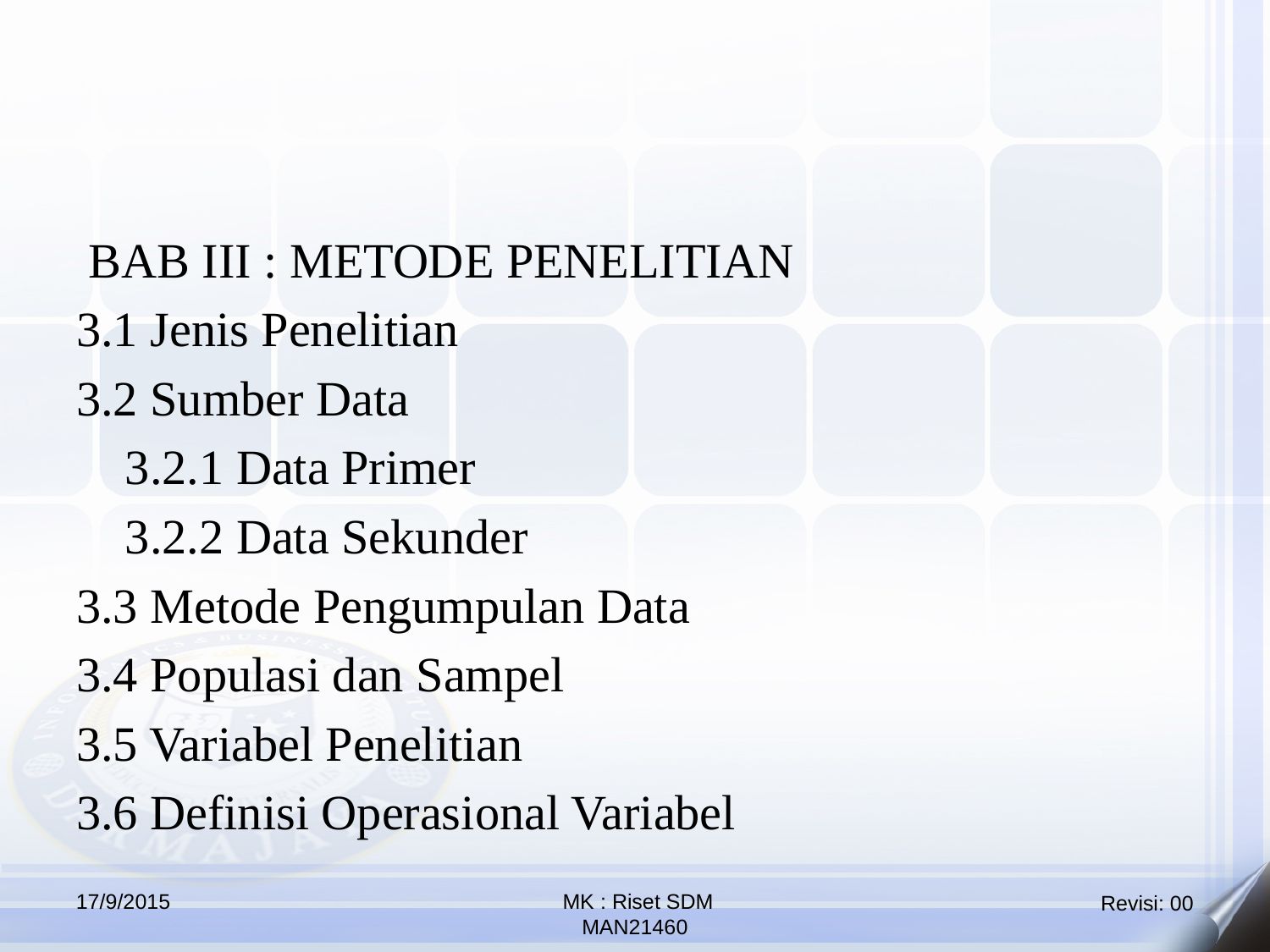

BAB III : METODE PENELITIAN
3.1 Jenis Penelitian
3.2 Sumber Data
    3.2.1 Data Primer
    3.2.2 Data Sekunder
3.3 Metode Pengumpulan Data
3.4 Populasi dan Sampel
3.5 Variabel Penelitian
3.6 Definisi Operasional Variabel

17/9/2015
 MK : Riset SDM
MAN21460